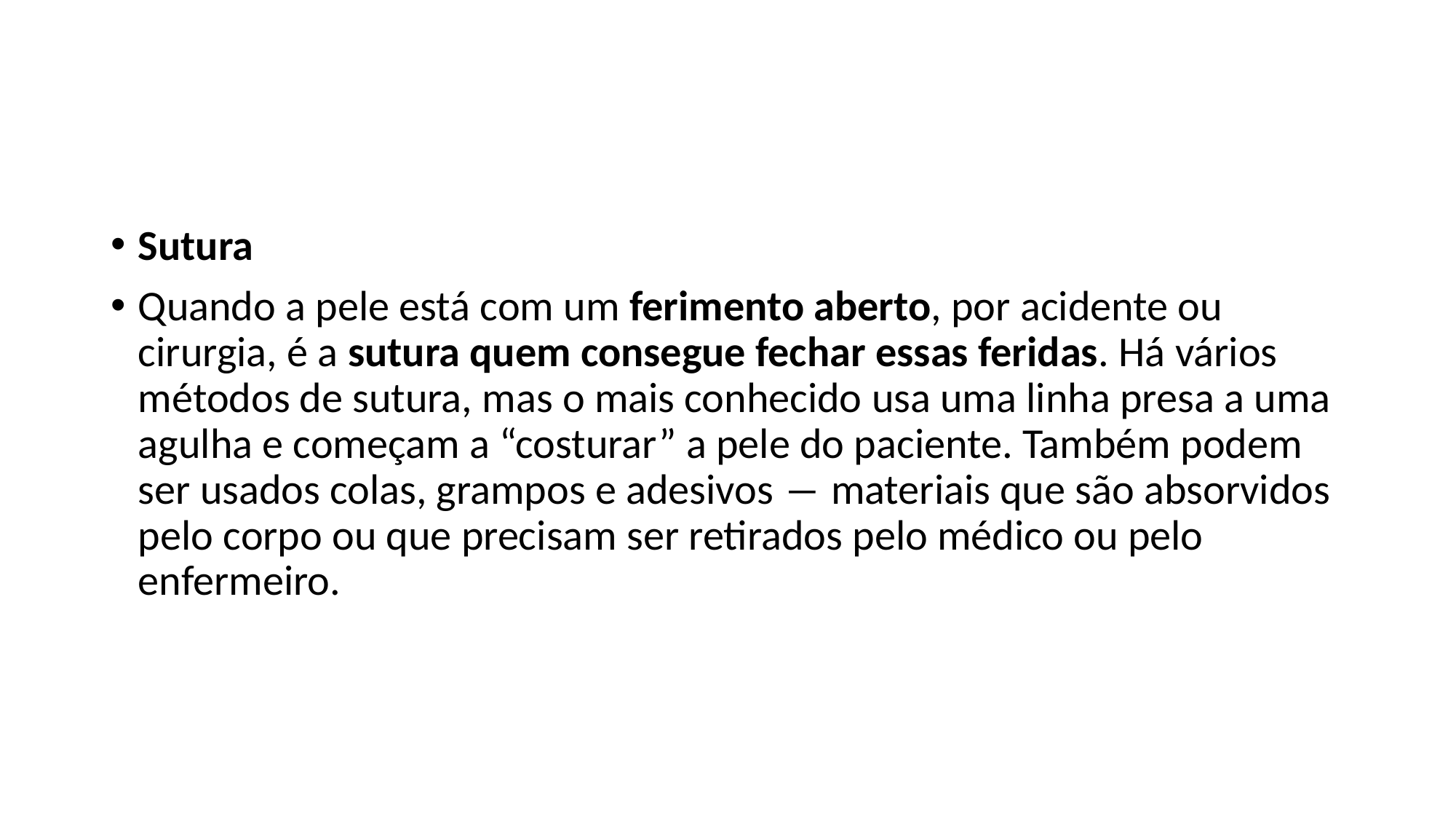

#
Sutura
Quando a pele está com um ferimento aberto, por acidente ou cirurgia, é a sutura quem consegue fechar essas feridas. Há vários métodos de sutura, mas o mais conhecido usa uma linha presa a uma agulha e começam a “costurar” a pele do paciente. Também podem ser usados colas, grampos e adesivos ― materiais que são absorvidos pelo corpo ou que precisam ser retirados pelo médico ou pelo enfermeiro.